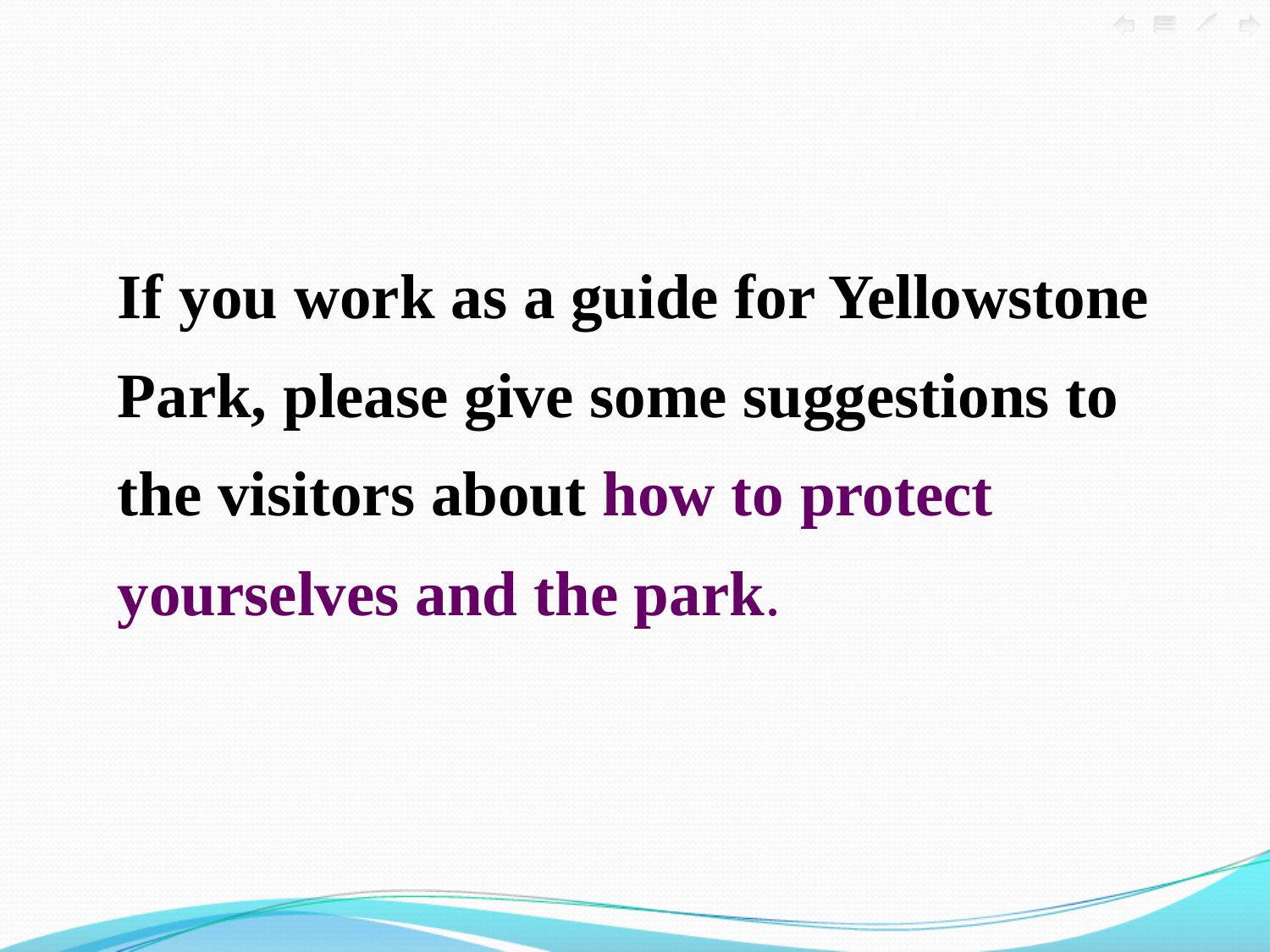

If you work as a guide for Yellowstone Park, please give some suggestions to the visitors about how to protect yourselves and the park.